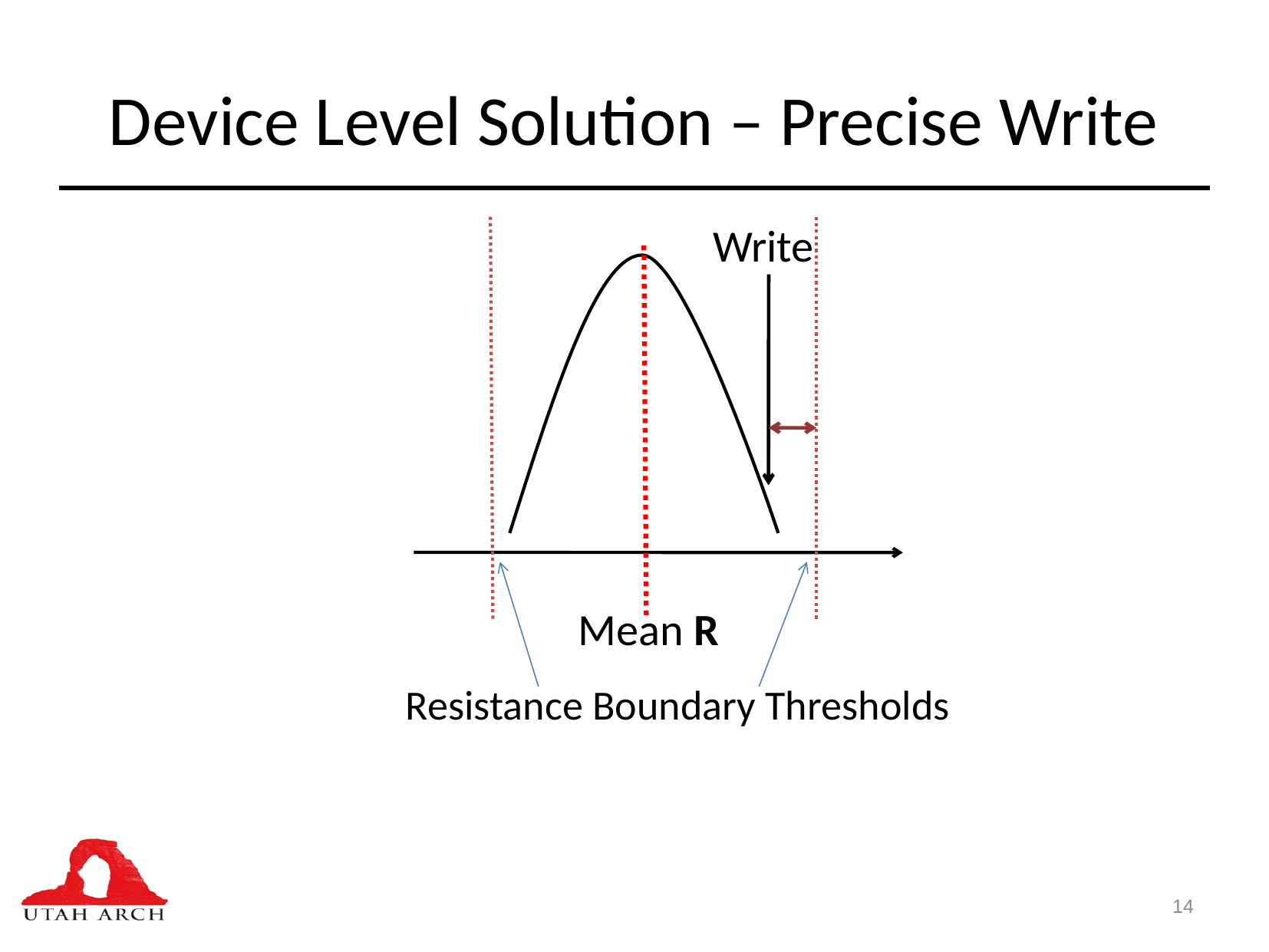

# Device Level Solution – Precise Write
Write

Mean R
Resistance Boundary Thresholds
14